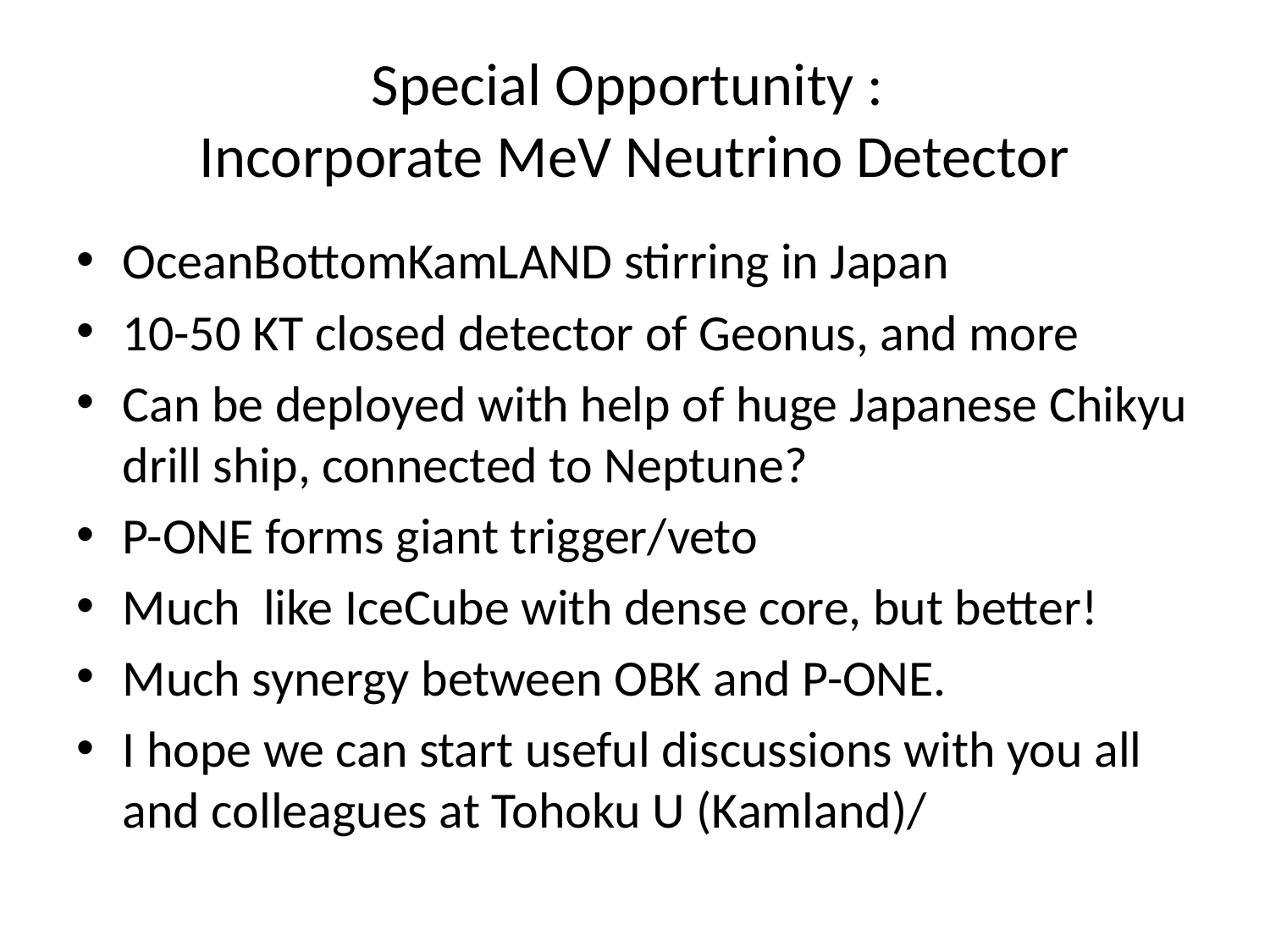

# Special Opportunity : Incorporate MeV Neutrino Detector
OceanBottomKamLAND stirring in Japan
10-50 KT closed detector of Geonus, and more
Can be deployed with help of huge Japanese Chikyu drill ship, connected to Neptune?
P-ONE forms giant trigger/veto
Much  like IceCube with dense core, but better!
Much synergy between OBK and P-ONE.
I hope we can start useful discussions with you all and colleagues at Tohoku U (Kamland)/